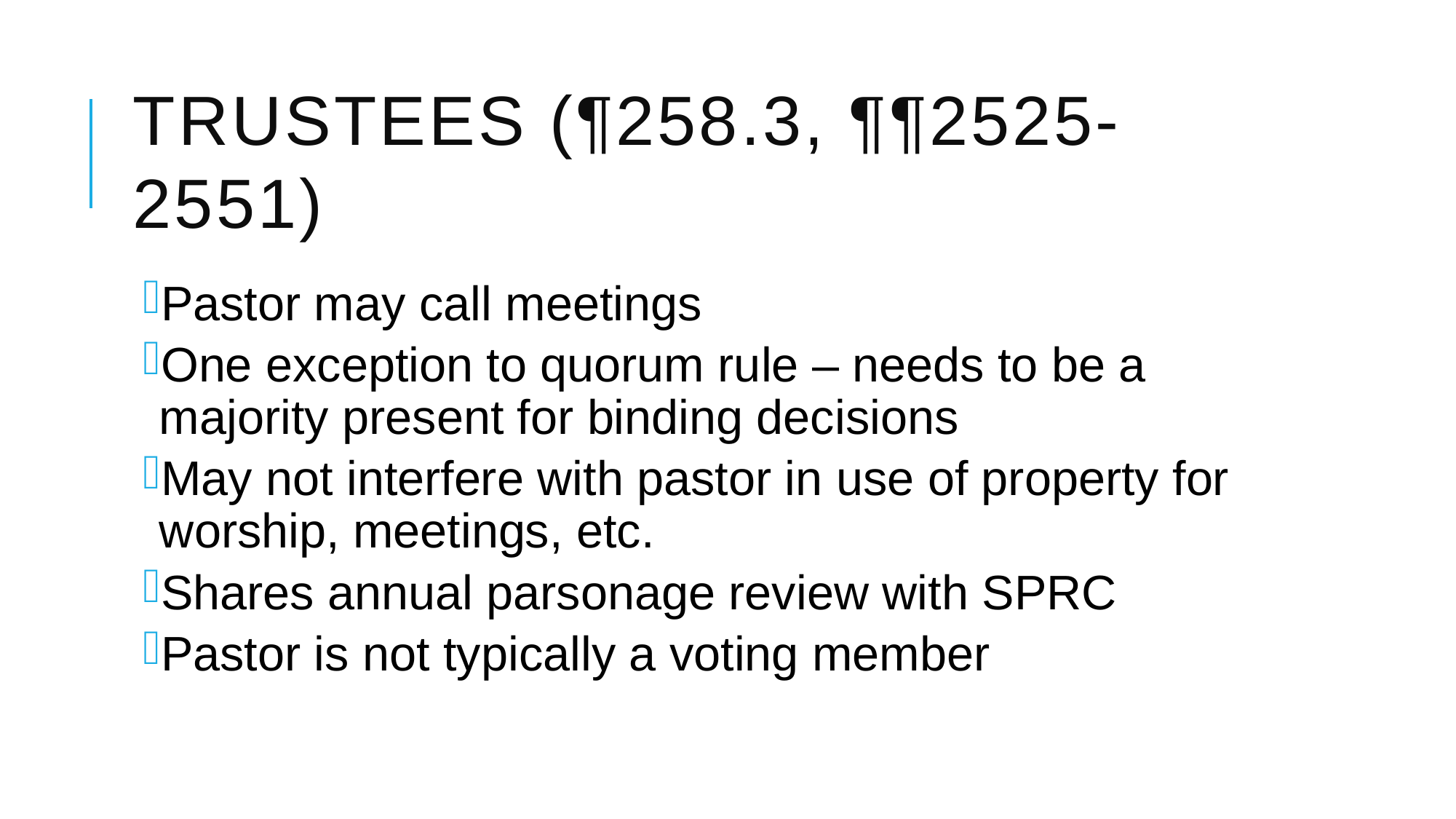

# Trustees (¶258.3, ¶¶2525-2551)

Pastor may call meetings
One exception to quorum rule – needs to be a majority present for binding decisions
May not interfere with pastor in use of property for worship, meetings, etc.
Shares annual parsonage review with SPRC
Pastor is not typically a voting member